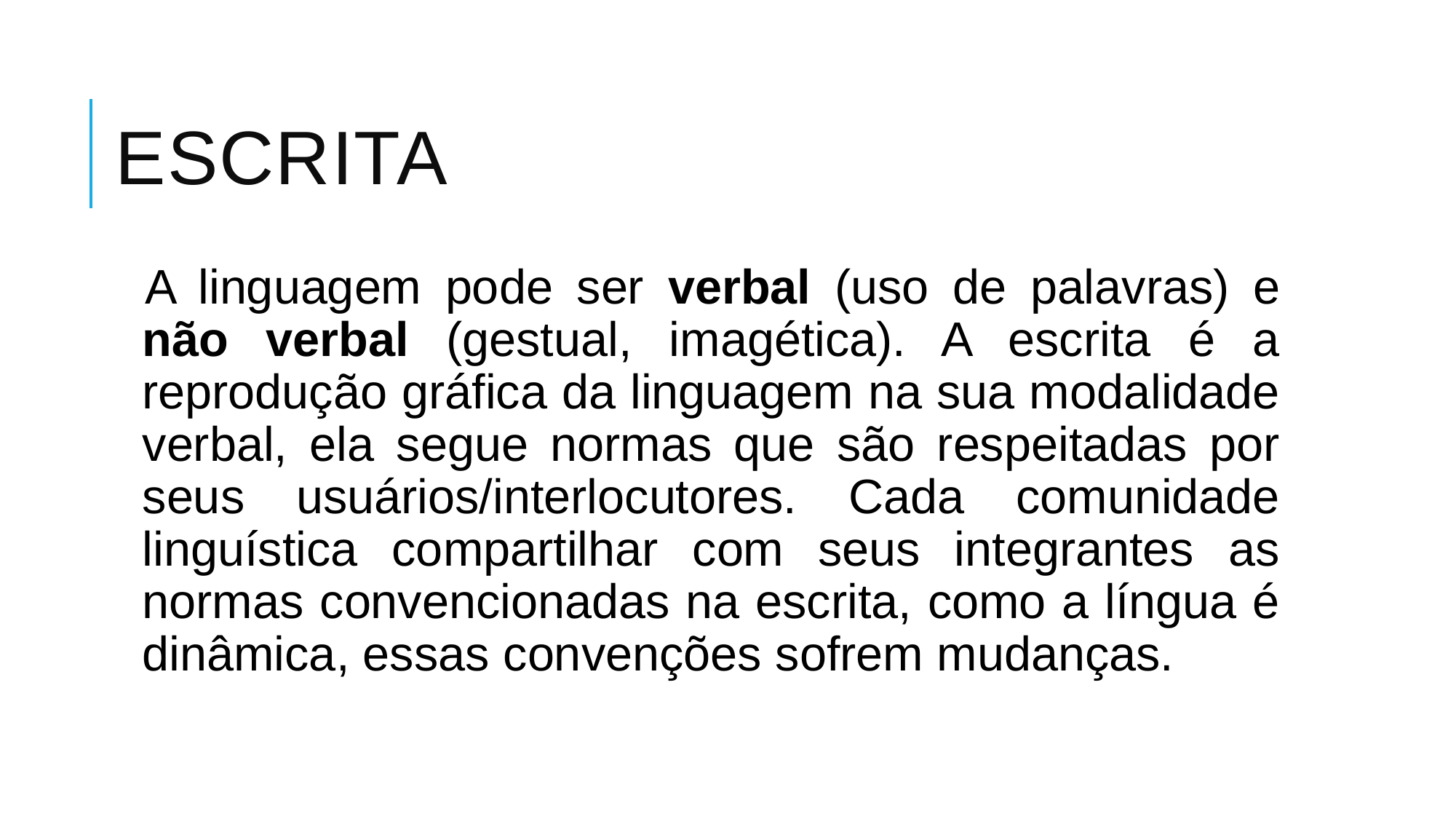

# escrita
A linguagem pode ser verbal (uso de palavras) e não verbal (gestual, imagética). A escrita é a reprodução gráfica da linguagem na sua modalidade verbal, ela segue normas que são respeitadas por seus usuários/interlocutores. Cada comunidade linguística compartilhar com seus integrantes as normas convencionadas na escrita, como a língua é dinâmica, essas convenções sofrem mudanças.